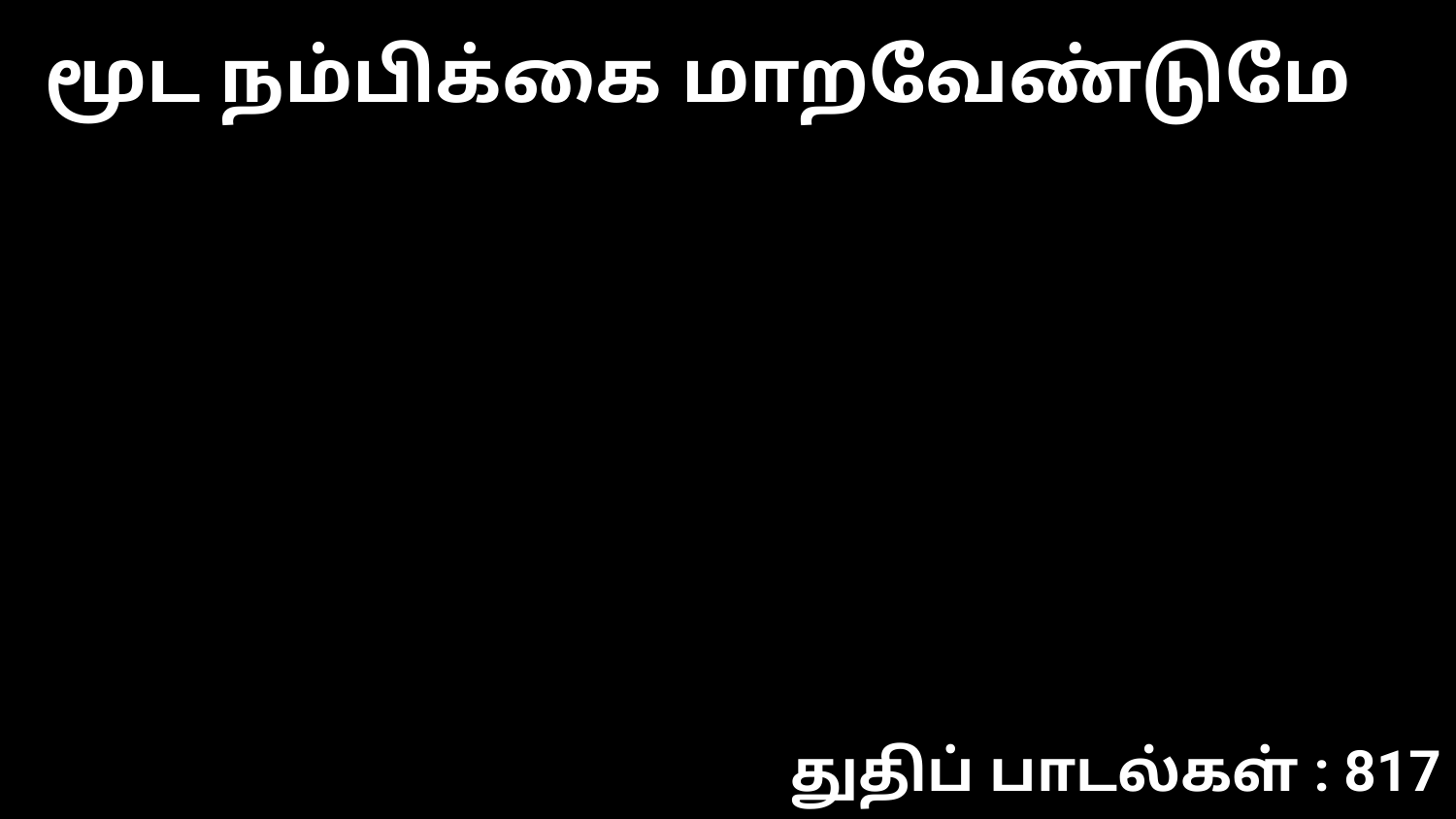

மூட நம்பிக்கை மாறவேண்டுமே
துதிப் பாடல்கள் : 817